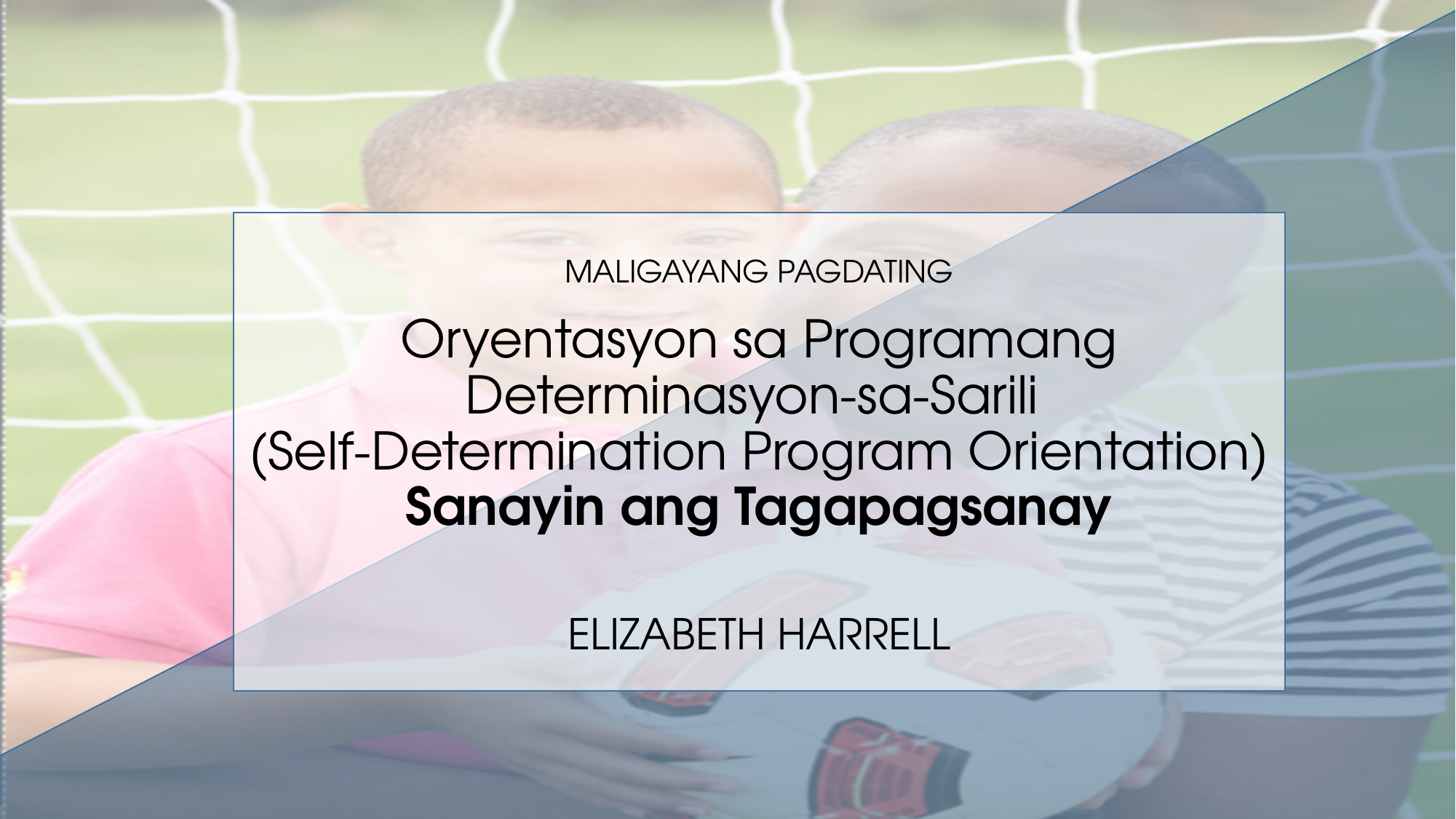

MALIGAYANG PAGDATING
Oryentasyon sa Programang Determinasyon-sa-Sarili
(Self-Determination Program Orientation)
Sanayin ang Tagapagsanay

ELIZABETH HARRELL